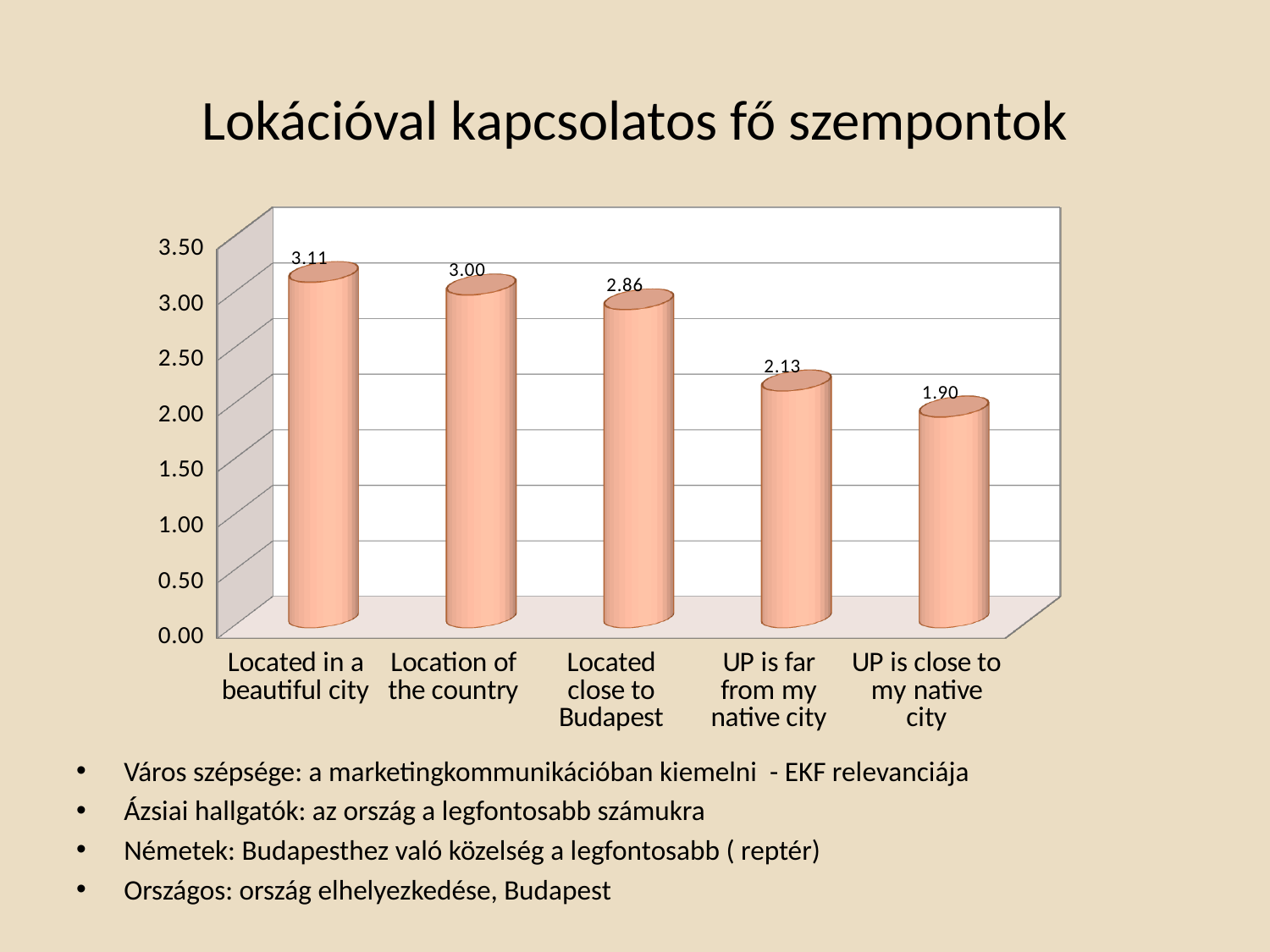

# Lokációval kapcsolatos fő szempontok

[unsupported chart]

Város szépsége: a marketingkommunikációban kiemelni  - EKF relevanciája
Ázsiai hallgatók: az ország a legfontosabb számukra
Németek: Budapesthez való közelség a legfontosabb ( reptér)
Országos: ország elhelyezkedése, Budapest